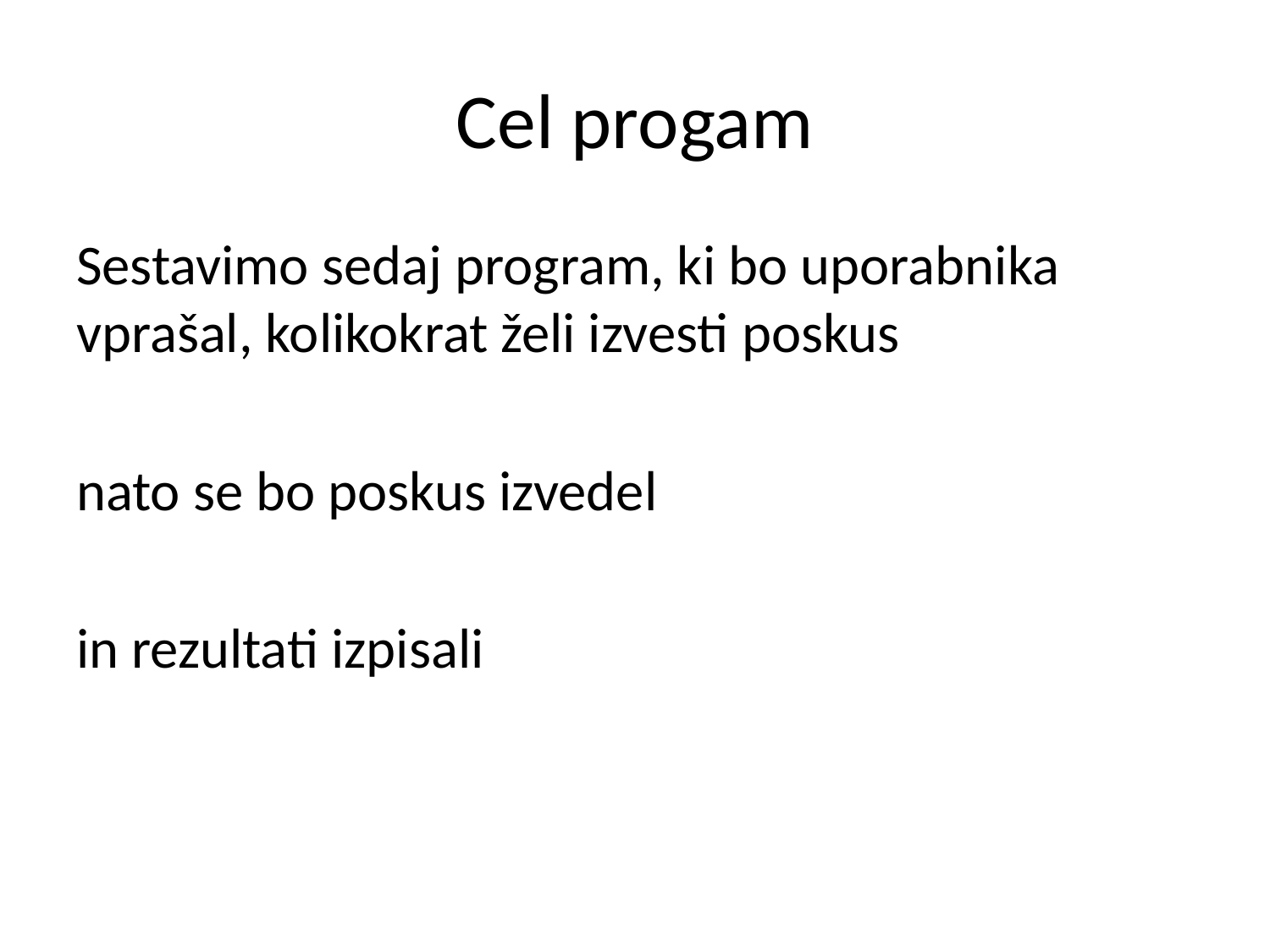

# Cel progam
Sestavimo sedaj program, ki bo uporabnika vprašal, kolikokrat želi izvesti poskus

nato se bo poskus izvedel

in rezultati izpisali